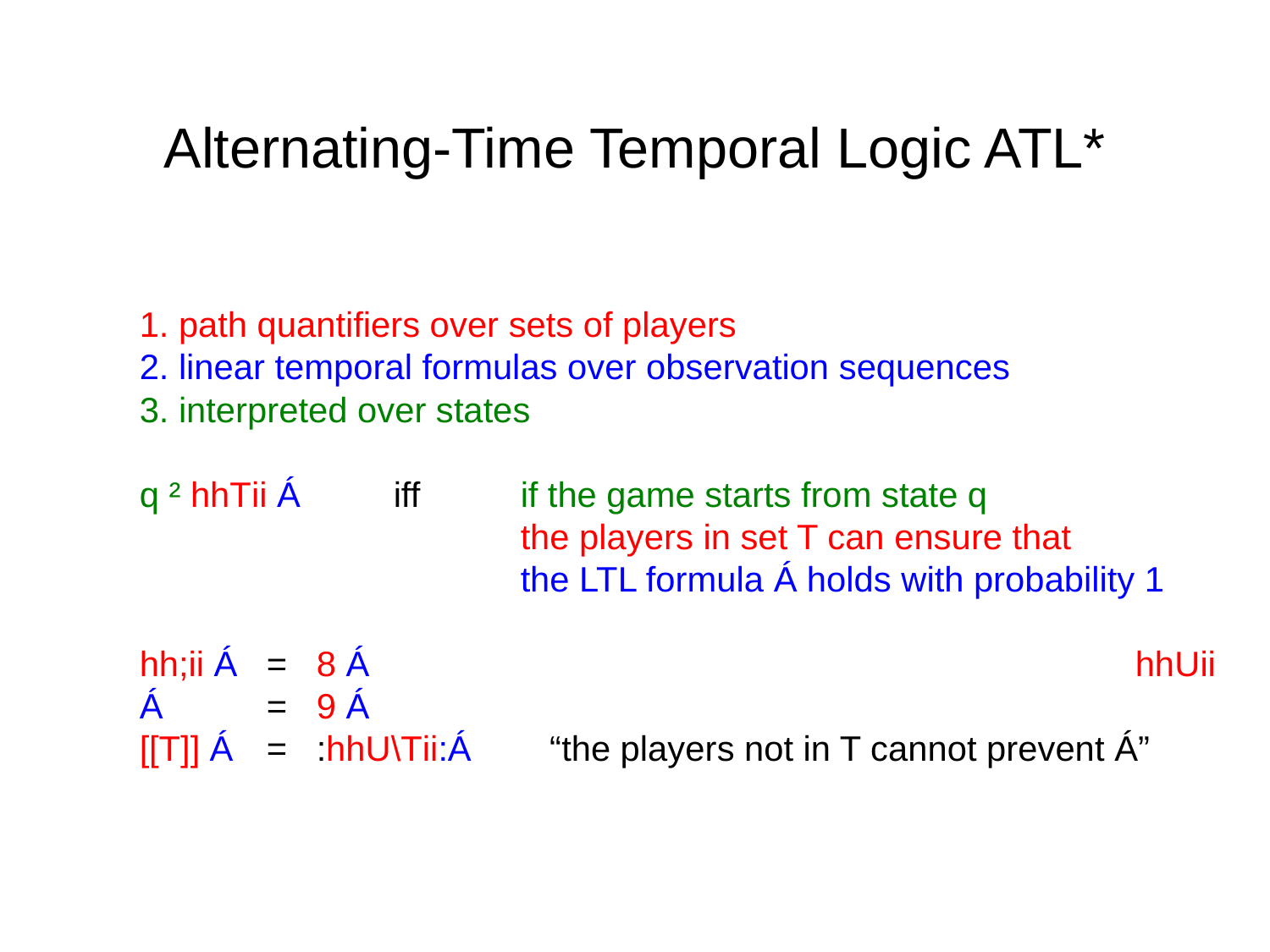

Alternating-Time Temporal Logic ATL*

1. path quantifiers over sets of players
2. linear temporal formulas over observation sequences
3. interpreted over states

q ² hhTii Á  	iff	if the game starts from state q					the players in set T can ensure that 				the LTL formula Á holds with probability 1

hh;ii Á	=   8 Á				         	                        hhUii Á	=   9 Á	     	                                                                   [[T]] Á	=   :hhU\Tii:Á 	   “the players not in T cannot prevent Á”